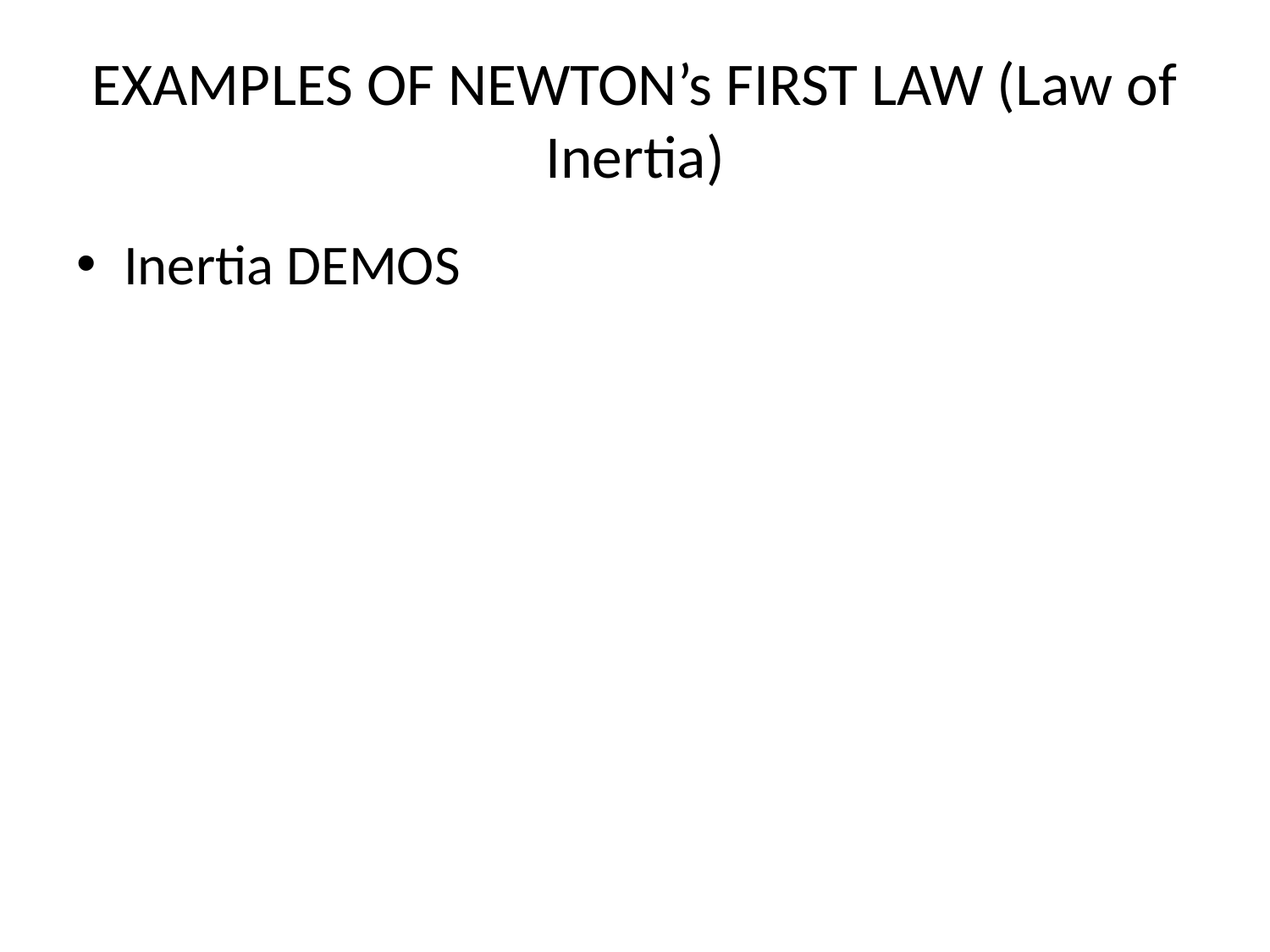

# EXAMPLES OF NEWTON’s FIRST LAW (Law of Inertia)
Inertia DEMOS